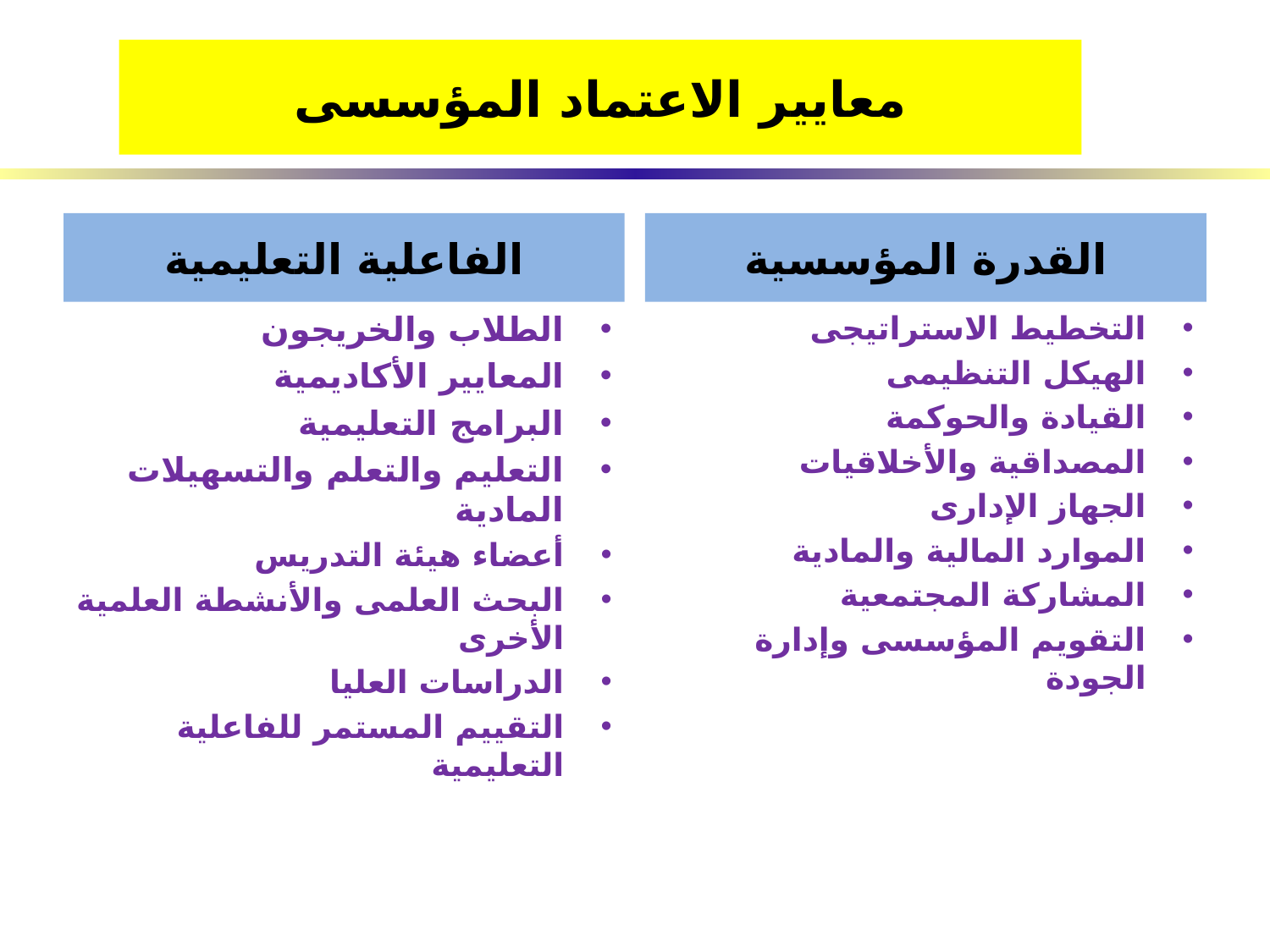

معايير الاعتماد المؤسسى

الفاعلية التعليمية
القدرة المؤسسية
التخطيط الاستراتيجى
الهيكل التنظيمى
القيادة والحوكمة
المصداقية والأخلاقيات
الجهاز الإدارى
الموارد المالية والمادية
المشاركة المجتمعية
التقويم المؤسسى وإدارة الجودة
الطلاب والخريجون
المعايير الأكاديمية
البرامج التعليمية
التعليم والتعلم والتسهيلات المادية
أعضاء هيئة التدريس
البحث العلمى والأنشطة العلمية الأخرى
الدراسات العليا
التقييم المستمر للفاعلية التعليمية